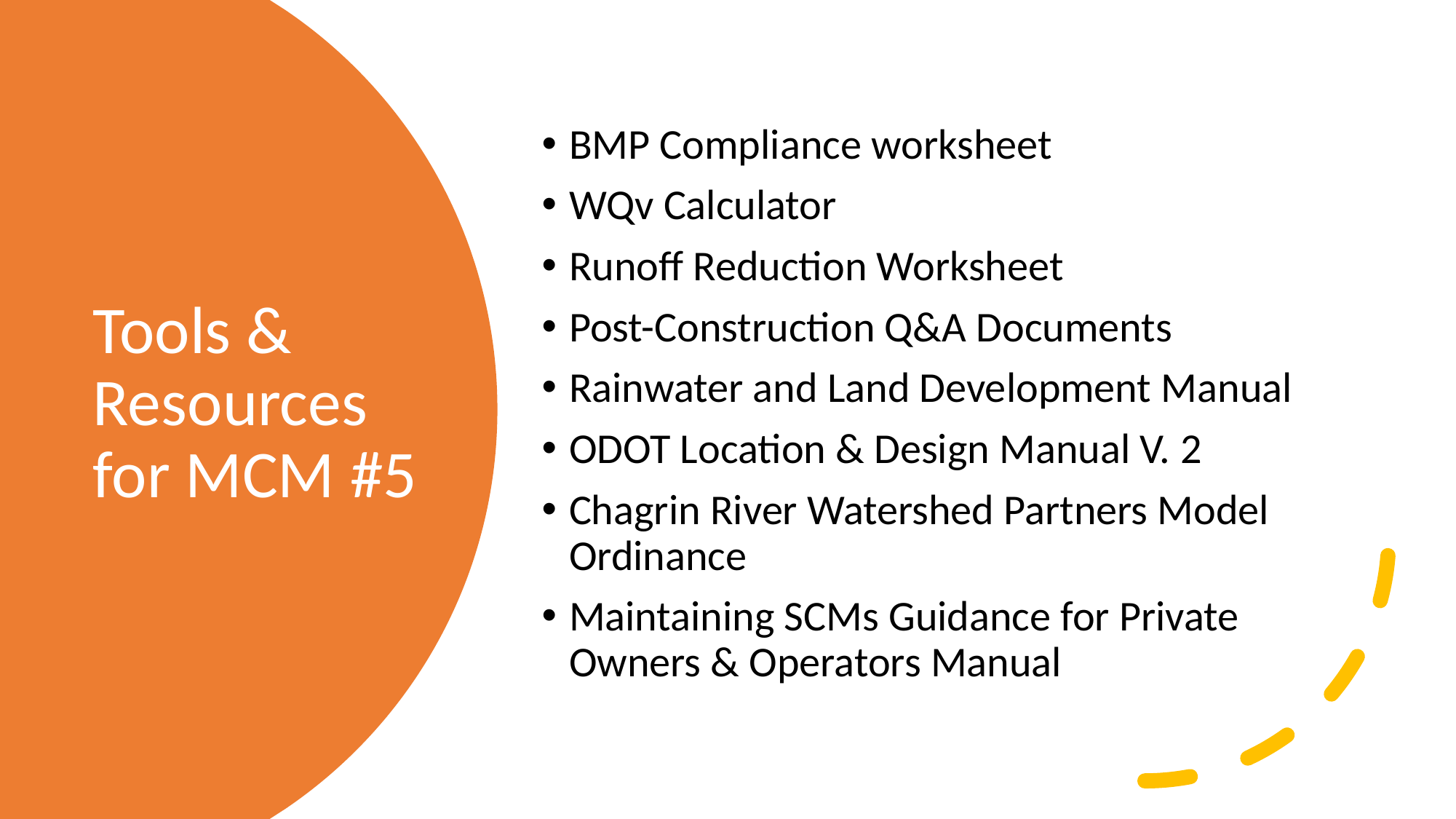

BMP Compliance worksheet
WQv Calculator
Runoff Reduction Worksheet
Post-Construction Q&A Documents
Rainwater and Land Development Manual
ODOT Location & Design Manual V. 2
Chagrin River Watershed Partners Model Ordinance
Maintaining SCMs Guidance for Private Owners & Operators Manual
# Tools & Resources for MCM #5